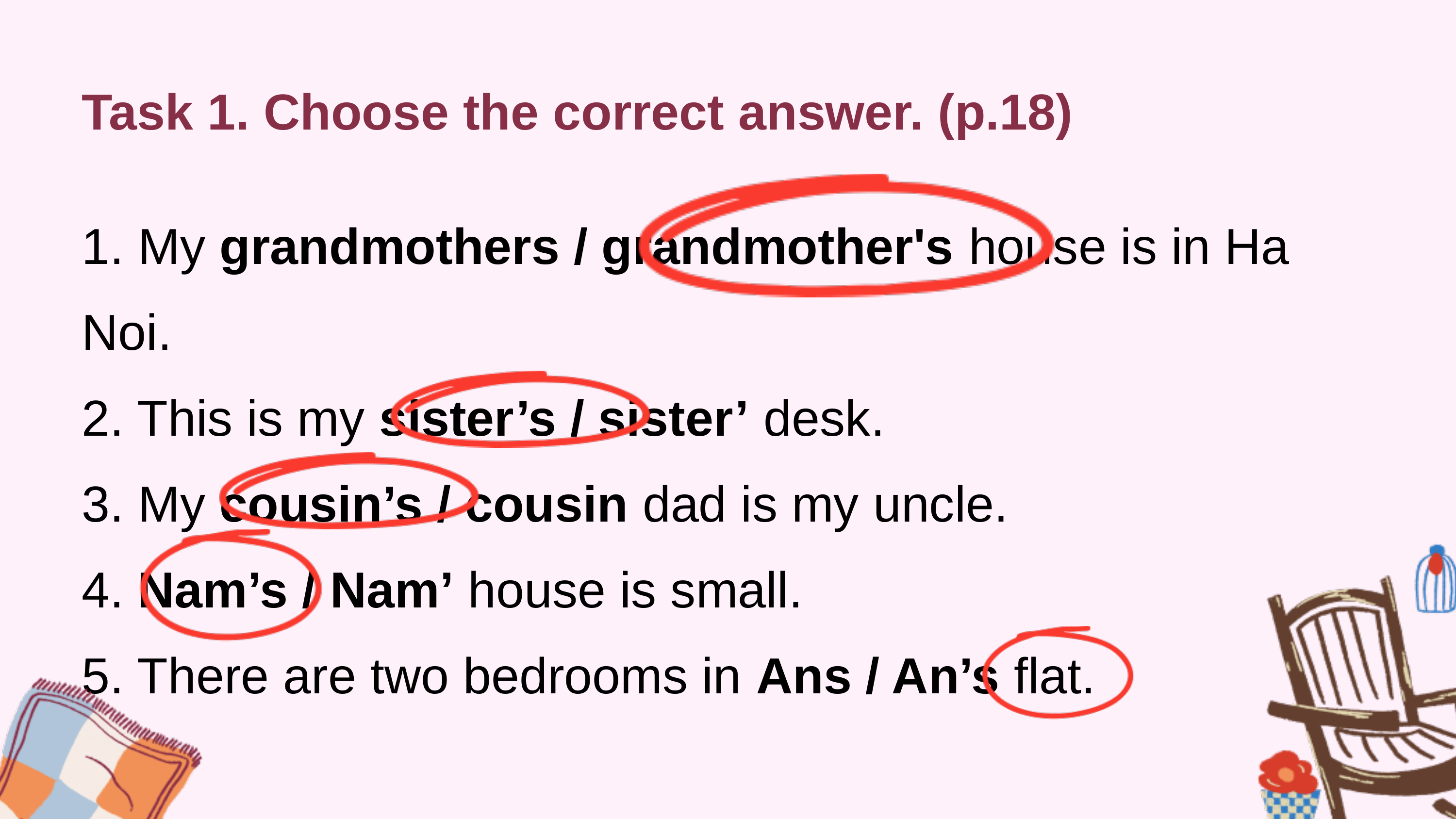

Task 1. Choose the correct answer. (p.18)

1. My grandmothers / grandmother's house is in Ha Noi.
2. This is my sister’s / sister’ desk.
3. My cousin’s / cousin dad is my uncle.
4. Nam’s / Nam’ house is small.
5. There are two bedrooms in Ans / An’s flat.